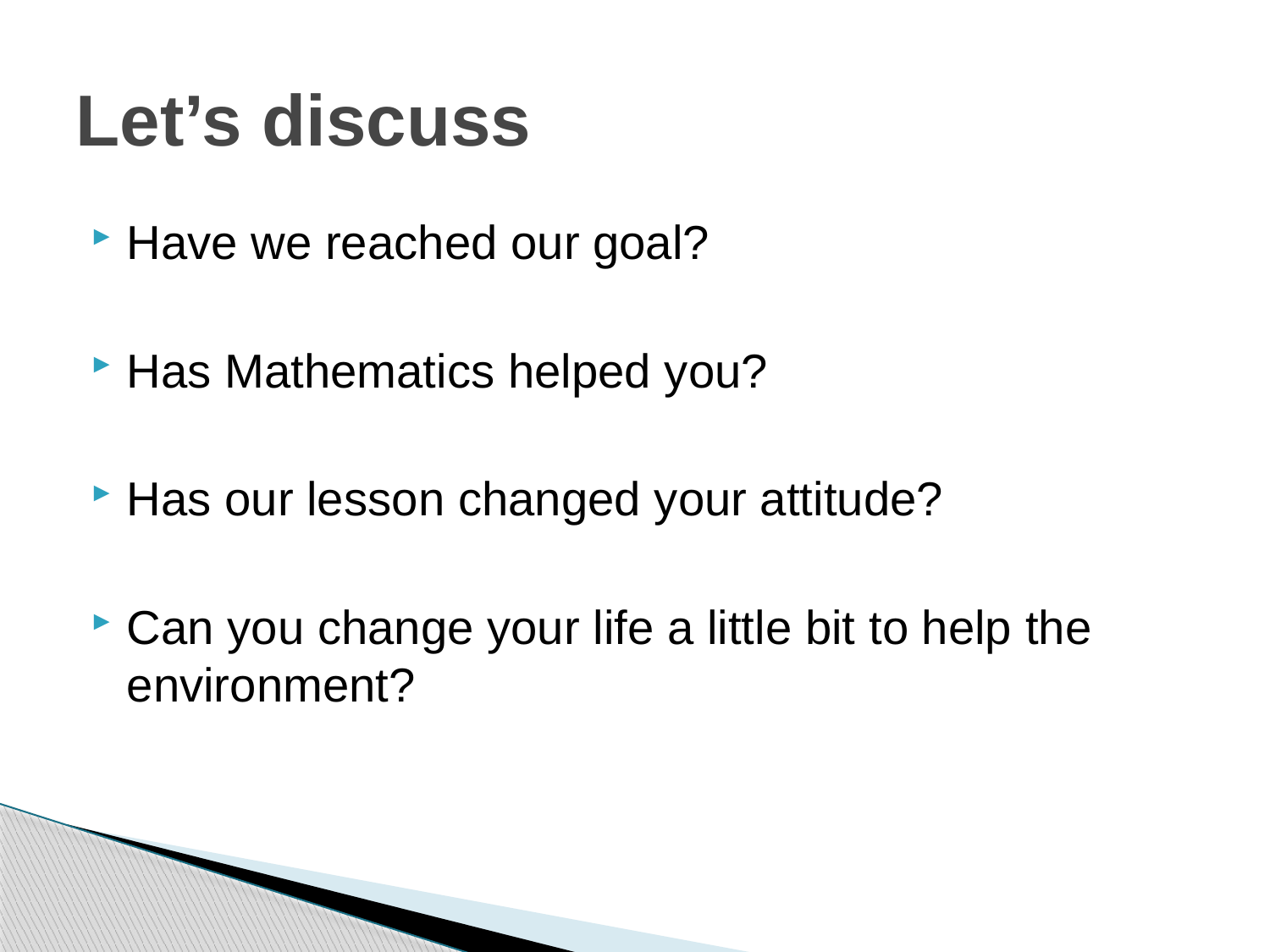

# Let’s discuss
Have we reached our goal?

Has Mathematics helped you?

Has our lesson changed your attitude?

Can you change your life a little bit to help the environment?